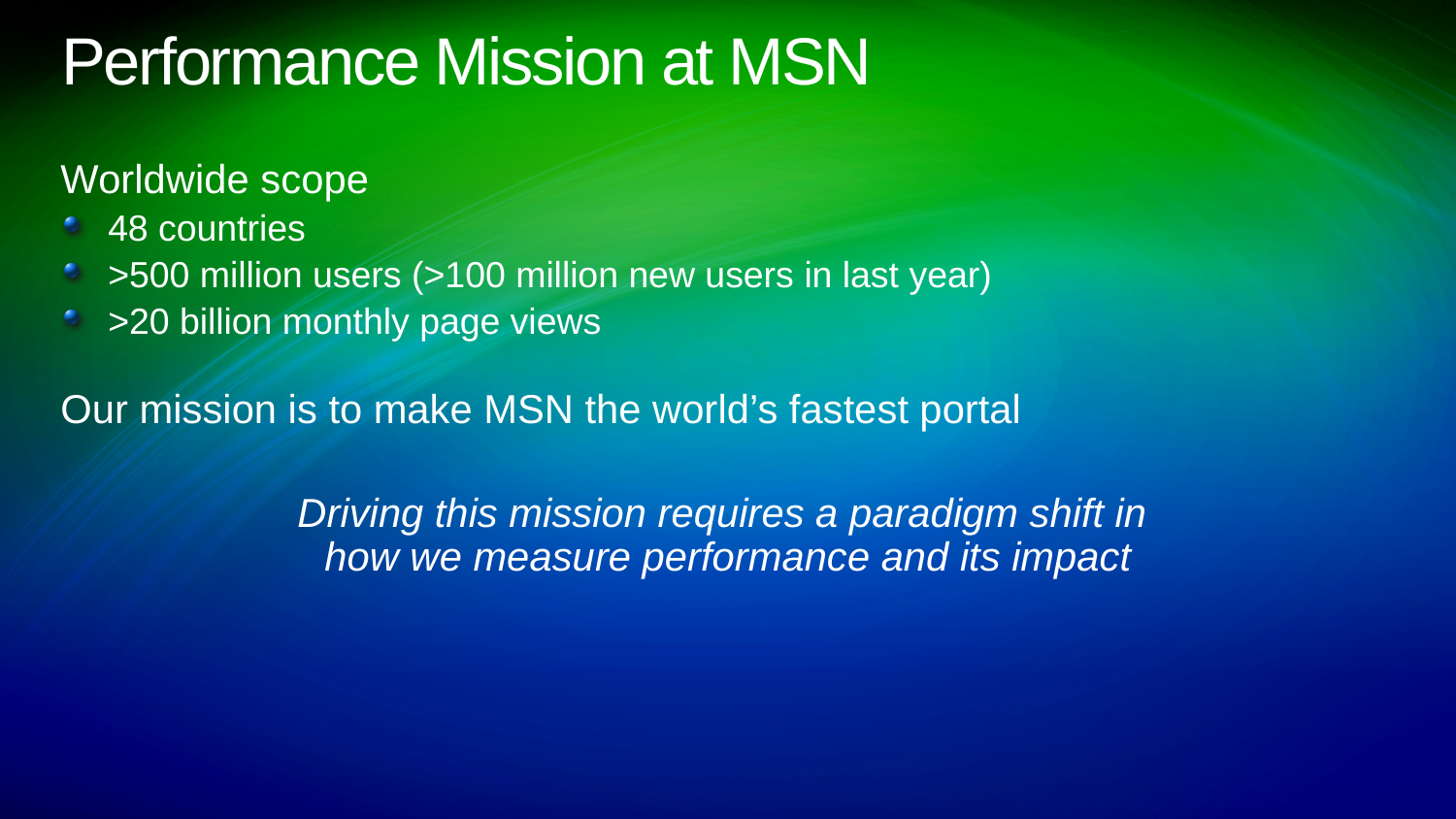

# Performance Mission at MSN
Worldwide scope
48 countries
>500 million users (>100 million new users in last year)
>20 billion monthly page views

Our mission is to make MSN the world’s fastest portal

Driving this mission requires a paradigm shift in
how we measure performance and its impact